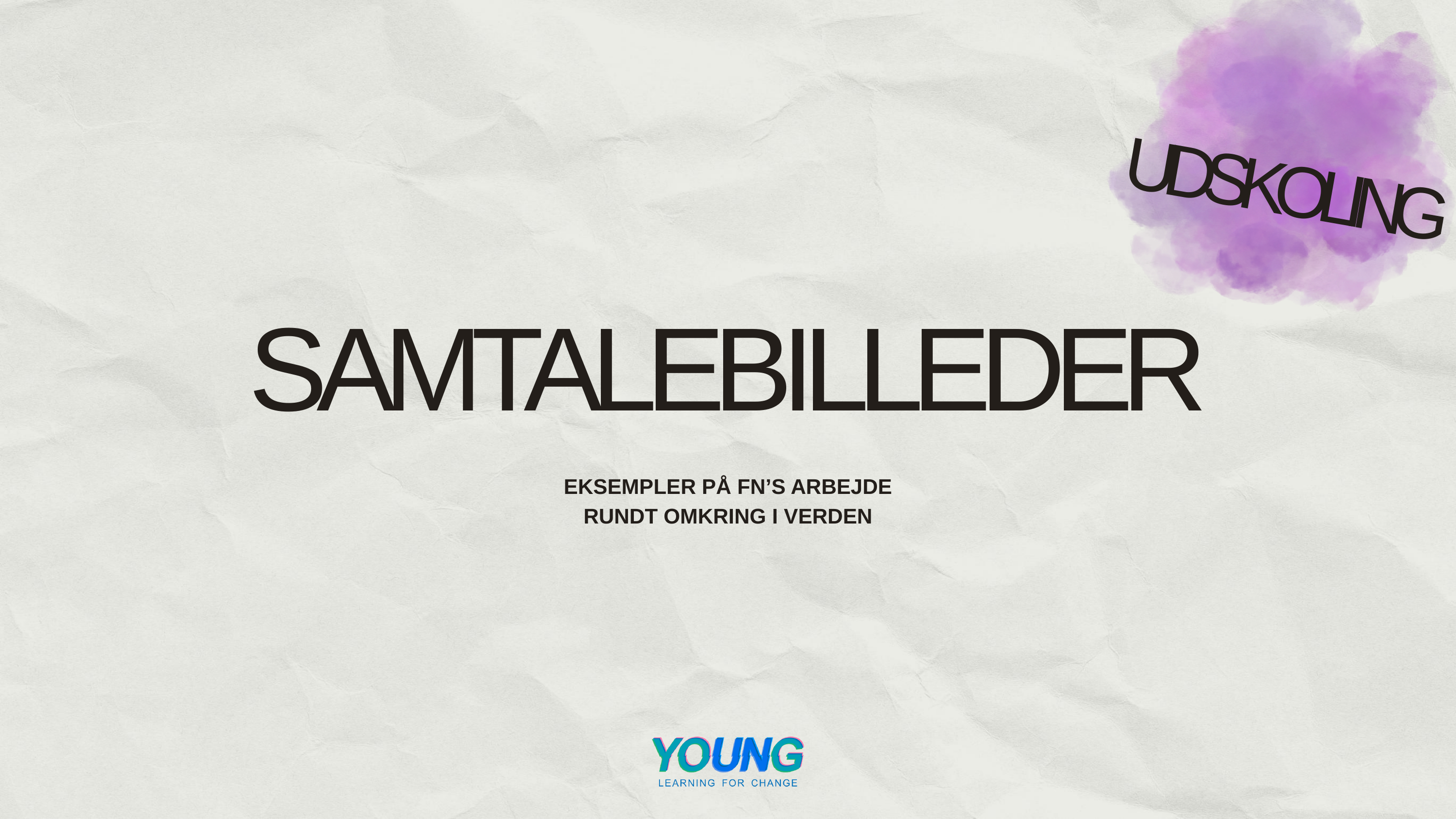

UDSKOLING
SAMTALEBILLEDER
EKSEMPLER PÅ FN’S ARBEJDE RUNDT OMKRING I VERDEN